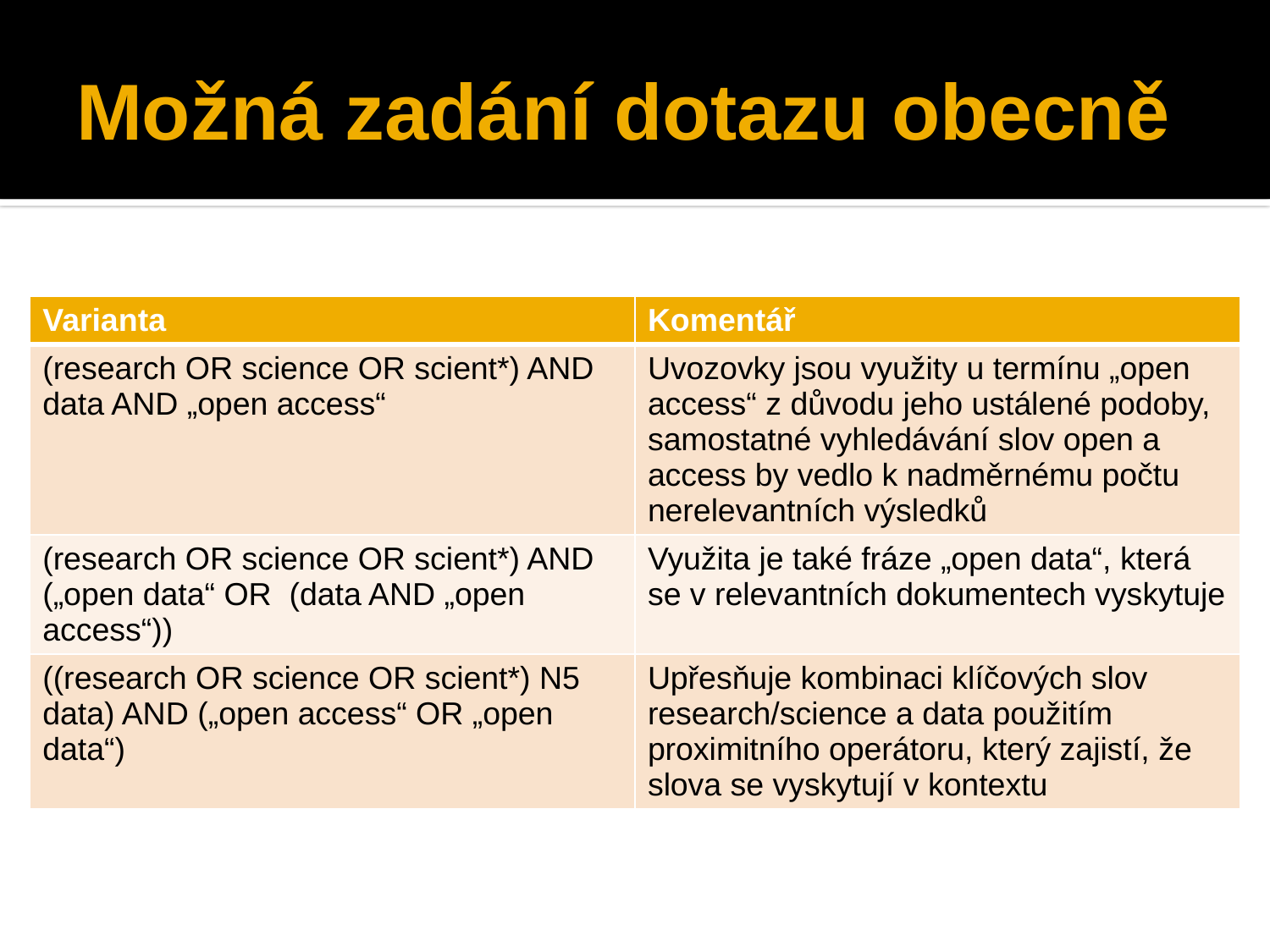

# Možná zadání dotazu obecně
| Varianta | Komentář |
| --- | --- |
| (research OR science OR scient\*) AND data AND „open access“ | Uvozovky jsou využity u termínu „open access“ z důvodu jeho ustálené podoby, samostatné vyhledávání slov open a access by vedlo k nadměrnému počtu nerelevantních výsledků |
| (research OR science OR scient\*) AND („open data“ OR (data AND „open access“)) | Využita je také fráze „open data“, která se v relevantních dokumentech vyskytuje |
| ((research OR science OR scient\*) N5 data) AND („open access“ OR „open data“) | Upřesňuje kombinaci klíčových slov research/science a data použitím proximitního operátoru, který zajistí, že slova se vyskytují v kontextu |